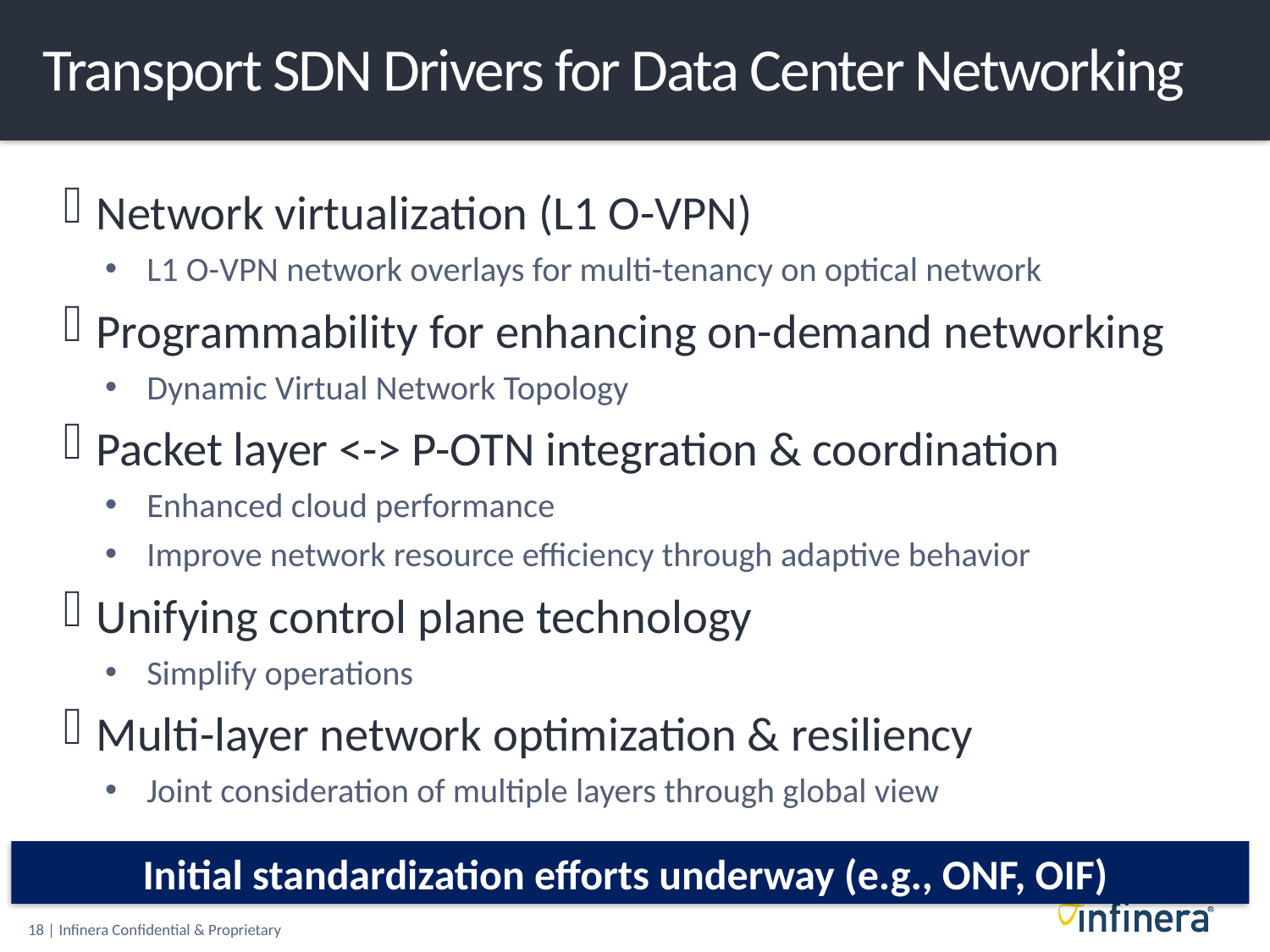

# Transport SDN Drivers for Data Center Networking
Network virtualization (L1 O-VPN)
L1 O-VPN network overlays for multi-tenancy on optical network
Programmability for enhancing on-demand networking
Dynamic Virtual Network Topology
Packet layer <-> P-OTN integration & coordination
Enhanced cloud performance
Improve network resource efficiency through adaptive behavior
Unifying control plane technology
Simplify operations
Multi-layer network optimization & resiliency
Joint consideration of multiple layers through global view
Initial standardization efforts underway (e.g., ONF, OIF)